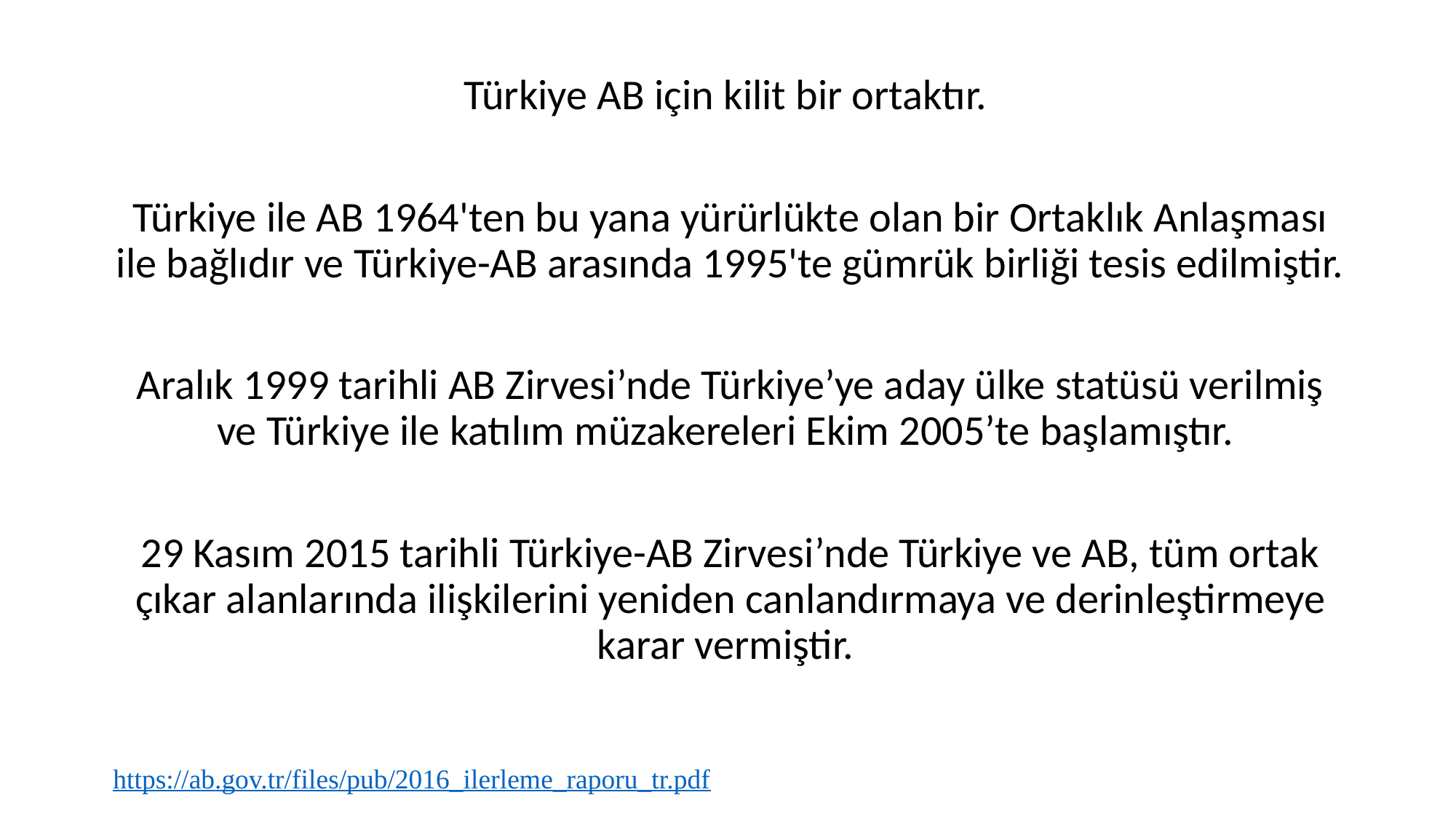

Türkiye AB için kilit bir ortaktır.

Türkiye ile AB 1964'ten bu yana yürürlükte olan bir Ortaklık Anlaşması ile bağlıdır ve Türkiye-AB arasında 1995'te gümrük birliği tesis edilmiştir.

Aralık 1999 tarihli AB Zirvesi’nde Türkiye’ye aday ülke statüsü verilmiş ve Türkiye ile katılım müzakereleri Ekim 2005’te başlamıştır.

29 Kasım 2015 tarihli Türkiye-AB Zirvesi’nde Türkiye ve AB, tüm ortak çıkar alanlarında ilişkilerini yeniden canlandırmaya ve derinleştirmeye karar vermiştir.

https://ab.gov.tr/files/pub/2016_ilerleme_raporu_tr.pdf